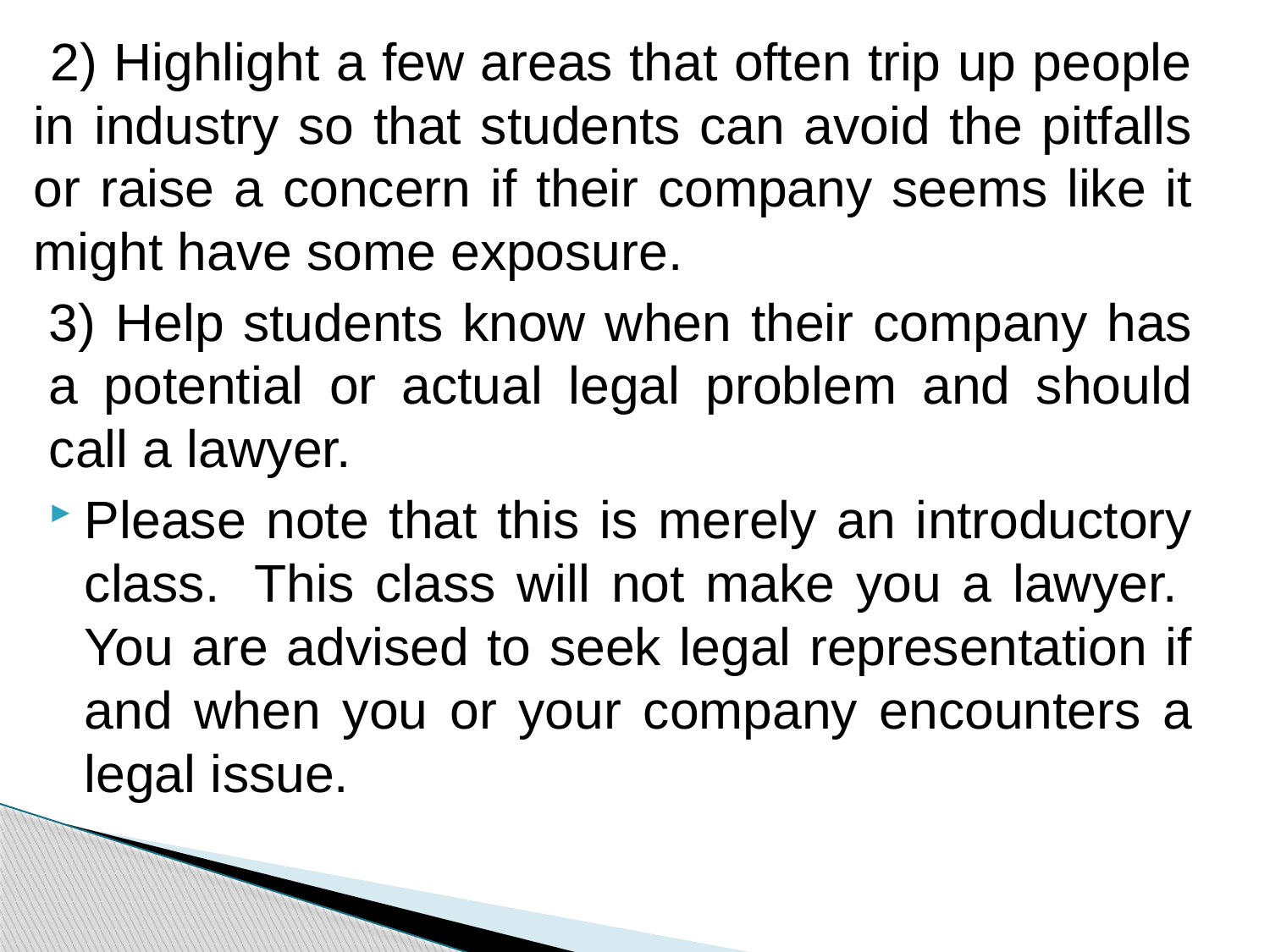

2) Highlight a few areas that often trip up people in industry so that students can avoid the pitfalls or raise a concern if their company seems like it might have some exposure.
3) Help students know when their company has a potential or actual legal problem and should call a lawyer.
Please note that this is merely an introductory class.  This class will not make you a lawyer.  You are advised to seek legal representation if and when you or your company encounters a legal issue.